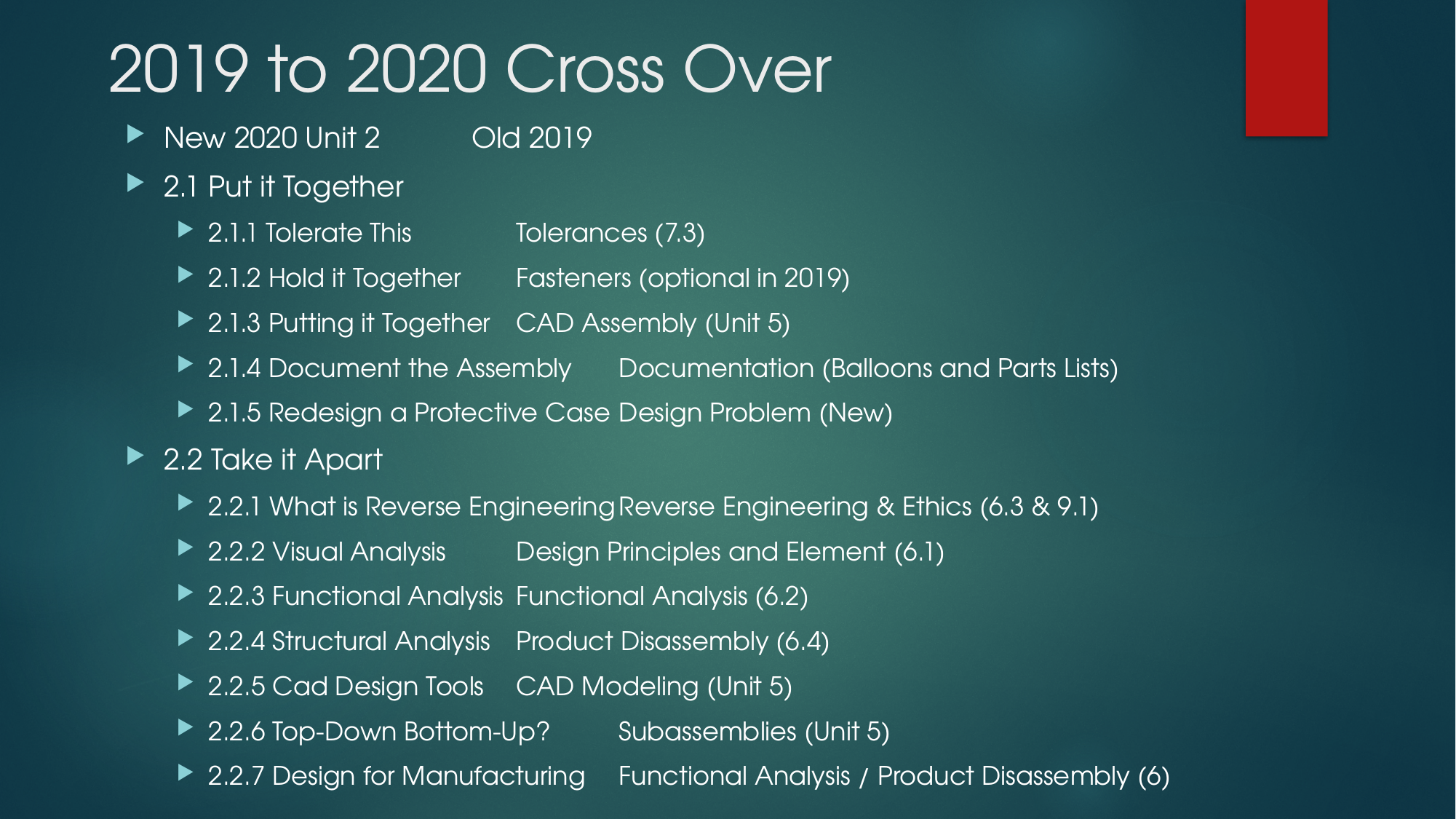

# 2019 to 2020 Cross Over
New 2020 Unit 2								Old 2019
2.1 Put it Together
2.1.1 Tolerate This 							Tolerances (7.3)
2.1.2 Hold it Together						Fasteners (optional in 2019)
2.1.3 Putting it Together 					CAD Assembly (Unit 5)
2.1.4 Document the Assembly  			Documentation (Balloons and Parts Lists)
2.1.5 Redesign a Protective Case 			Design Problem (New)
2.2 Take it Apart
2.2.1 What is Reverse Engineering			Reverse Engineering & Ethics (6.3 & 9.1)
2.2.2 Visual Analysis						Design Principles and Element (6.1)
2.2.3 Functional Analysis					Functional Analysis (6.2)
2.2.4 Structural Analysis  					Product Disassembly (6.4)
2.2.5 Cad Design Tools					CAD Modeling (Unit 5)
2.2.6 Top-Down Bottom-Up?				Subassemblies (Unit 5)
2.2.7 Design for Manufacturing			Functional Analysis / Product Disassembly (6)